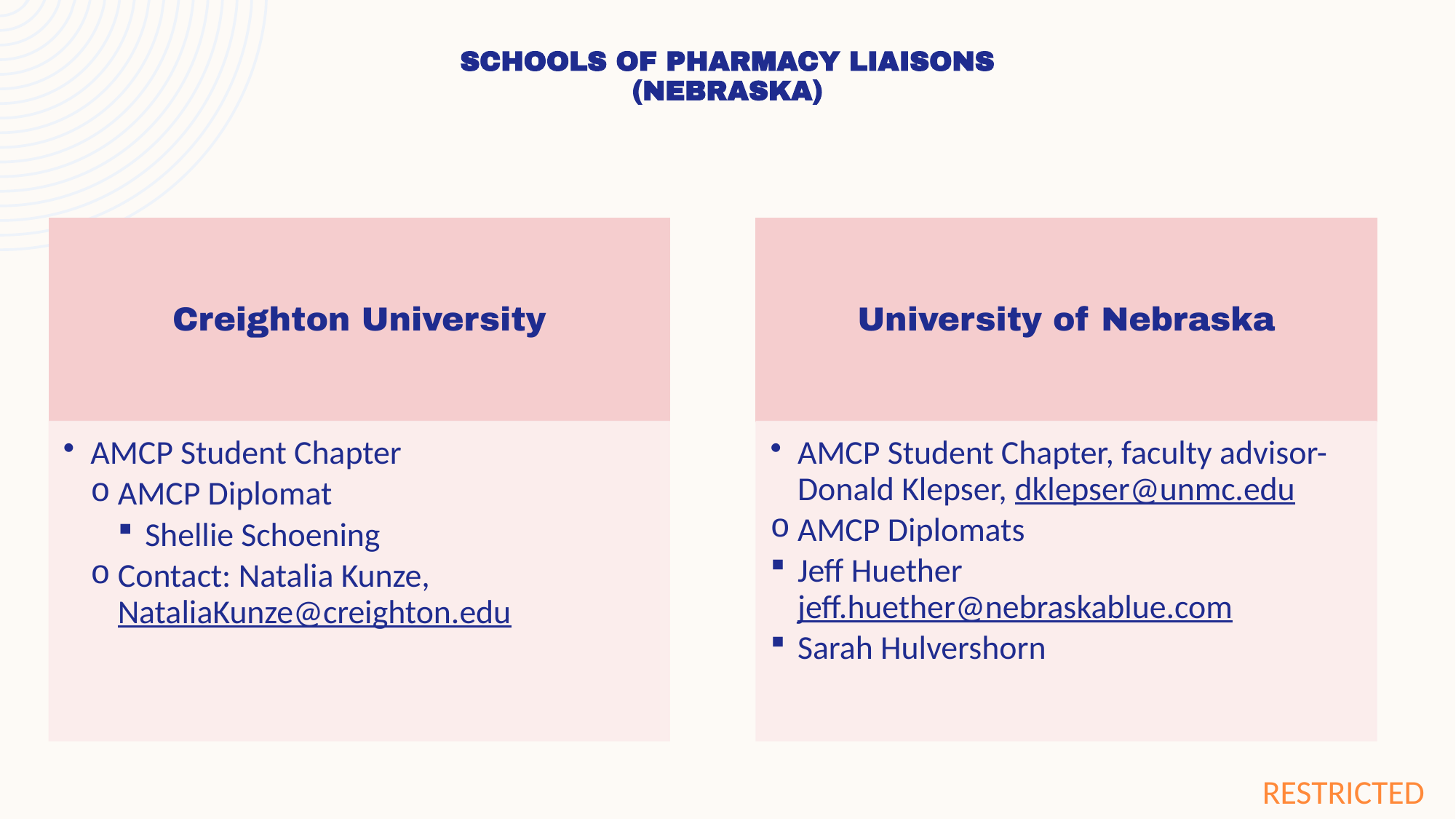

# Schools of pharmacy liaisons (Nebraska)
Creighton University
AMCP Student Chapter
AMCP Diplomat
Shellie Schoening
Contact: Natalia Kunze, NataliaKunze@creighton.edu

University of Nebraska
AMCP Student Chapter, faculty advisor- Donald Klepser, dklepser@unmc.edu
AMCP Diplomats
Jeff Huether jeff.huether@nebraskablue.com
Sarah Hulvershorn